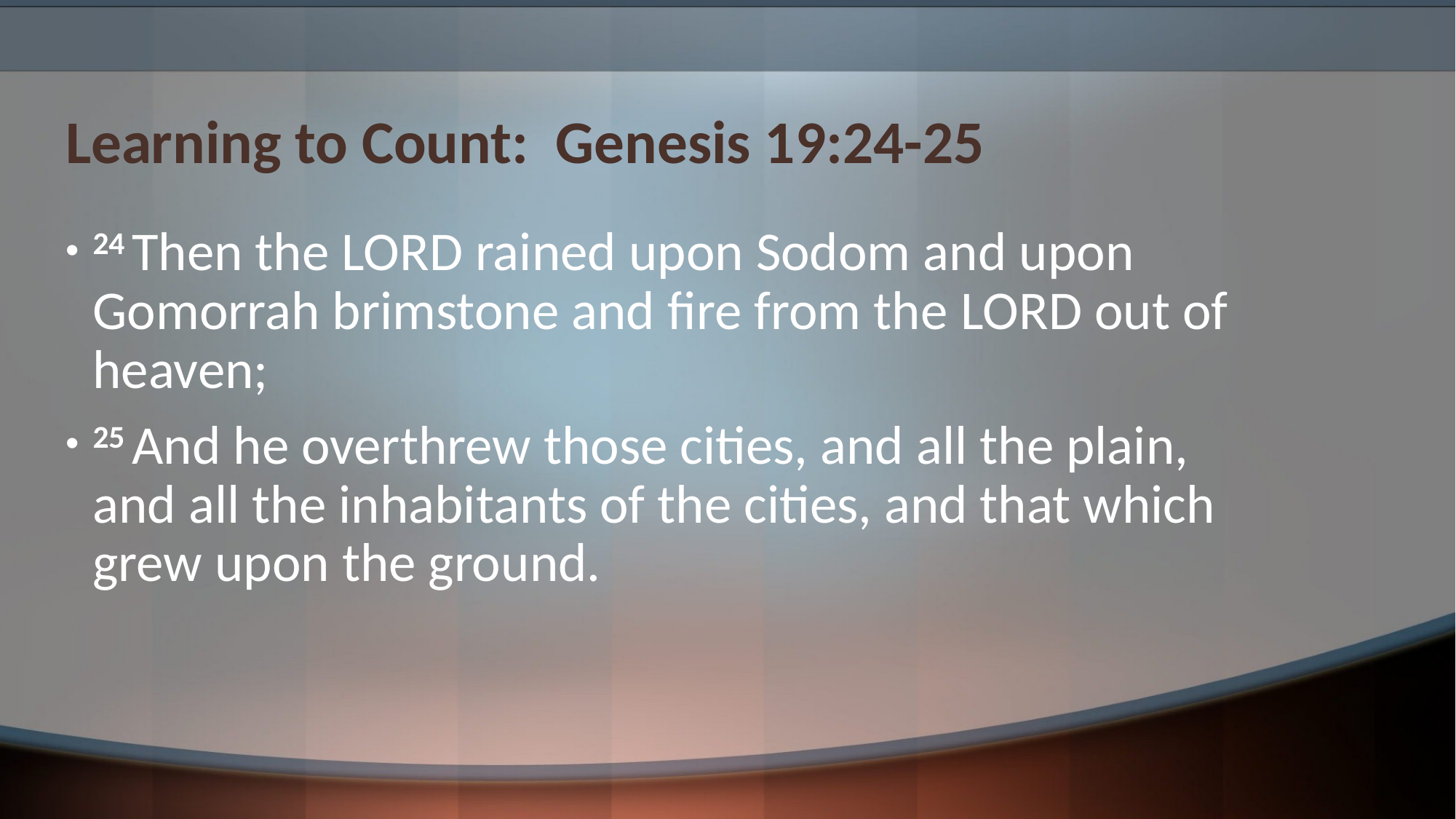

# Learning to Count:  Genesis 19:24-25
24 Then the Lord rained upon Sodom and upon Gomorrah brimstone and fire from the Lord out of heaven;
25 And he overthrew those cities, and all the plain, and all the inhabitants of the cities, and that which grew upon the ground.